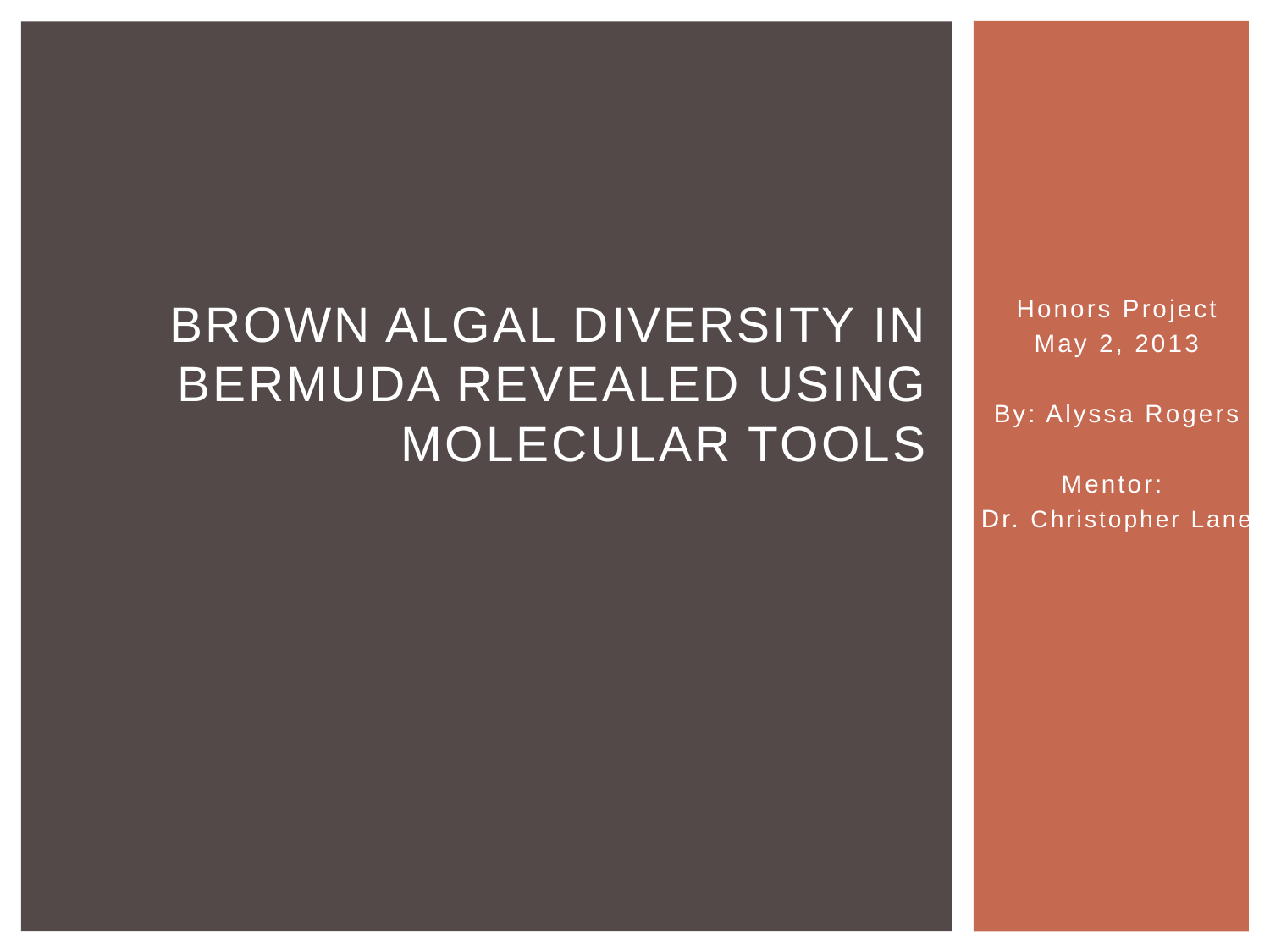

# Brown Algal Diversity in Bermuda Revealed using Molecular Tools
Honors Project
May 2, 2013

By: Alyssa Rogers

Mentor:
Dr. Christopher Lane